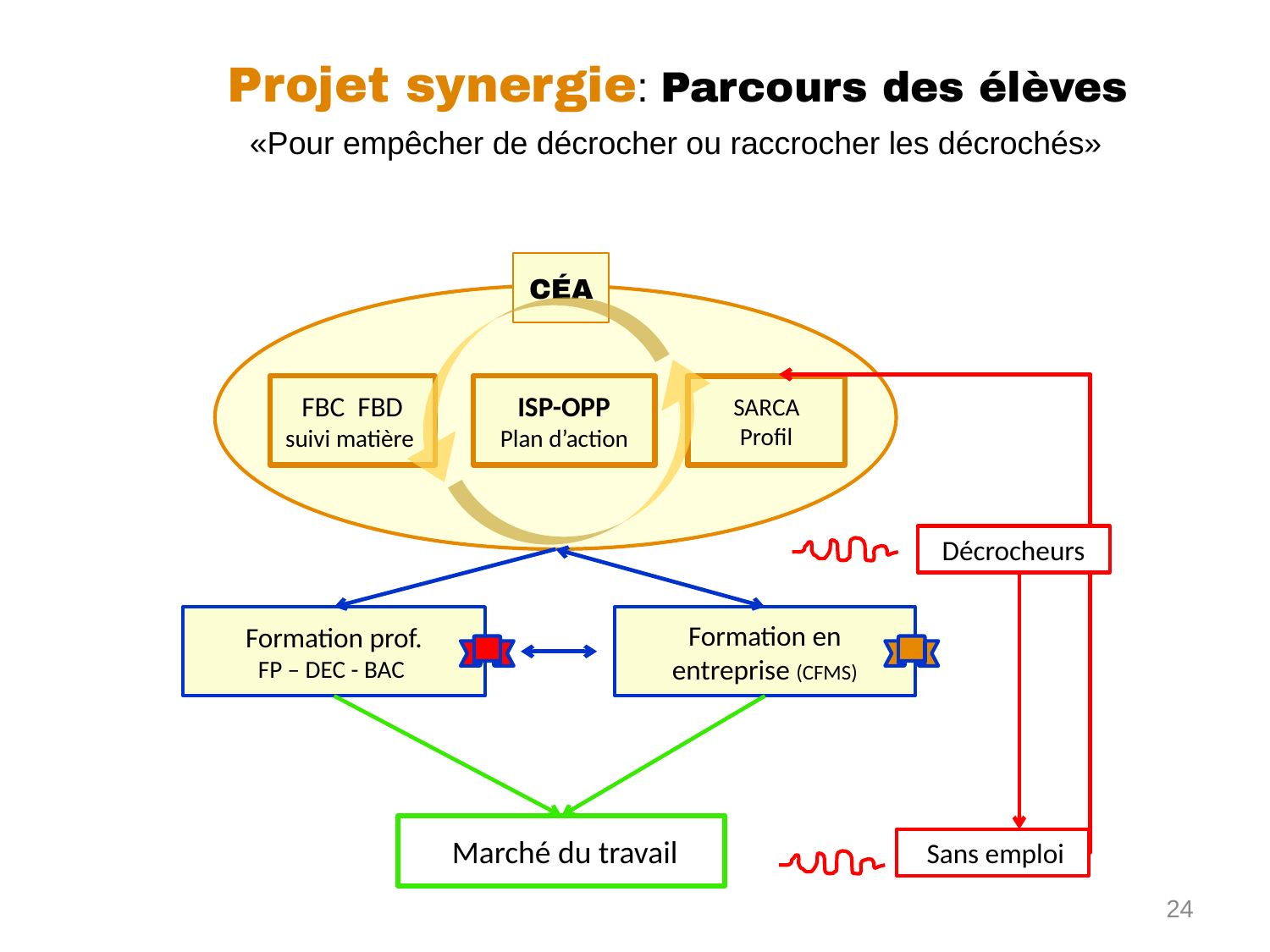

Projet synergie: Parcours des élèves
«Pour empêcher de décrocher ou raccrocher les décrochés»
CÉA
z

FBC  FBD
suivi matière
ISP-OPP
Plan d’action
SARCA
Profil
Décrocheurs

Formation prof.
FP – DEC - BAC
Formation en entreprise (CFMS)

 Marché du travail
 Sans emploi

24